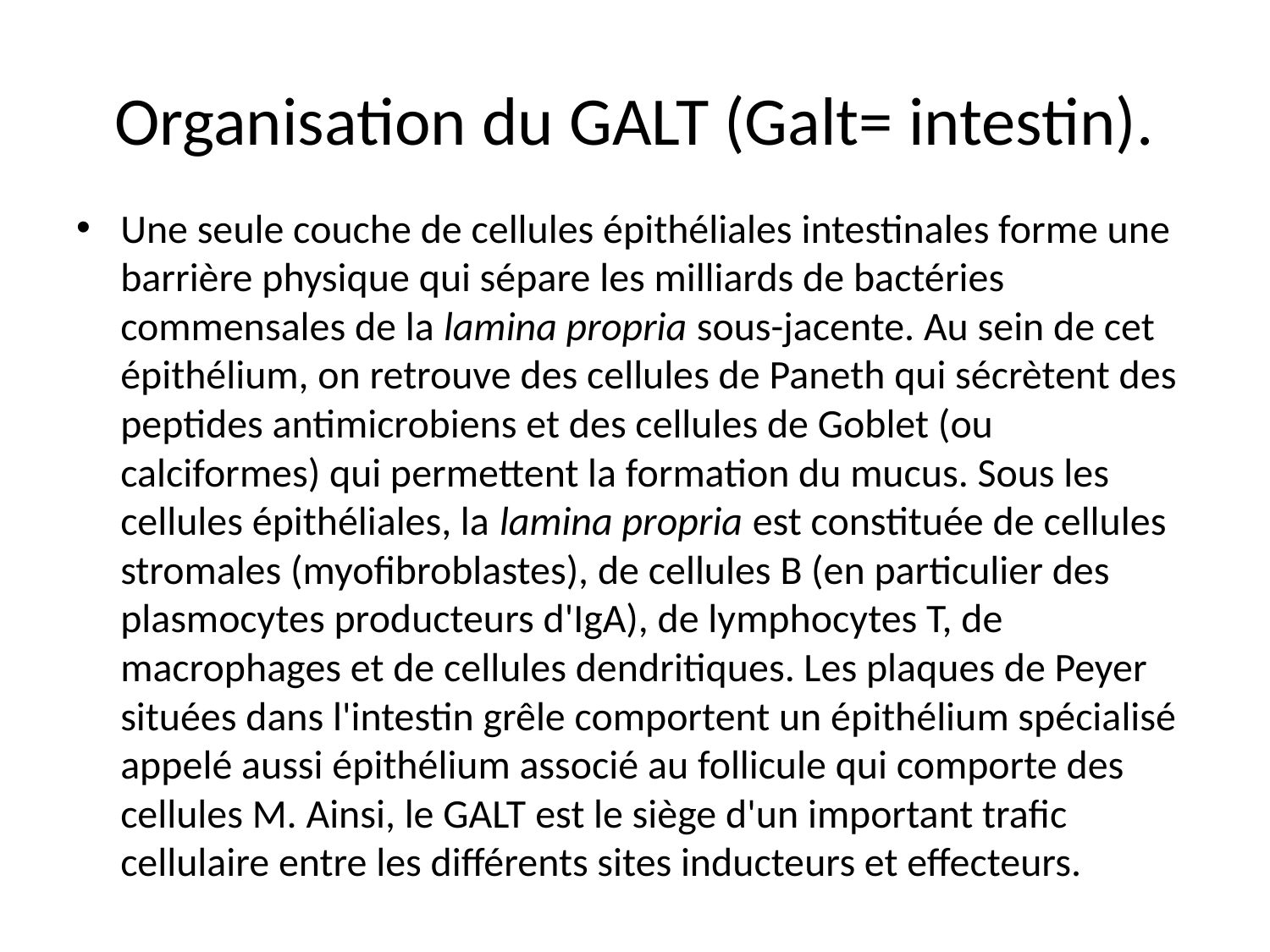

# Organisation du GALT (Galt= intestin).
Une seule couche de cellules épithéliales intestinales forme une barrière physique qui sépare les milliards de bactéries commensales de la lamina propria sous-jacente. Au sein de cet épithélium, on retrouve des cellules de Paneth qui sécrètent des peptides antimicrobiens et des cellules de Goblet (ou calciformes) qui permettent la formation du mucus. Sous les cellules épithéliales, la lamina propria est constituée de cellules stromales (myofibroblastes), de cellules B (en particulier des plasmocytes producteurs d'IgA), de lymphocytes T, de macrophages et de cellules dendritiques. Les plaques de Peyer situées dans l'intestin grêle comportent un épithélium spécialisé appelé aussi épithélium associé au follicule qui comporte des cellules M. Ainsi, le GALT est le siège d'un important trafic cellulaire entre les différents sites inducteurs et effecteurs.